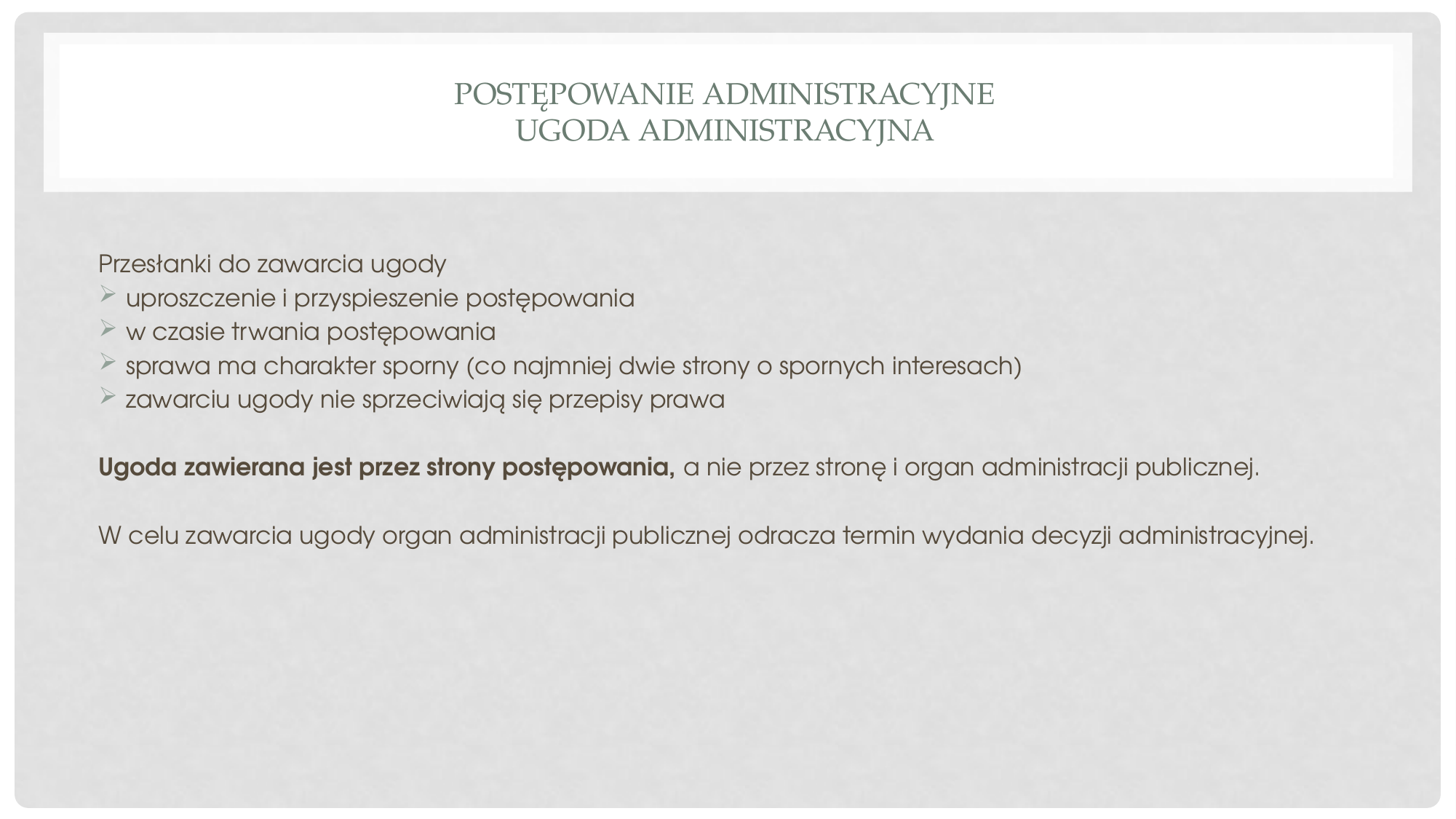

# Postępowanie administracyjne ugoda administracyjna

Przesłanki do zawarcia ugody
uproszczenie i przyspieszenie postępowania
w czasie trwania postępowania
sprawa ma charakter sporny (co najmniej dwie strony o spornych interesach)
zawarciu ugody nie sprzeciwiają się przepisy prawa

Ugoda zawierana jest przez strony postępowania, a nie przez stronę i organ administracji publicznej.

W celu zawarcia ugody organ administracji publicznej odracza termin wydania decyzji administracyjnej.